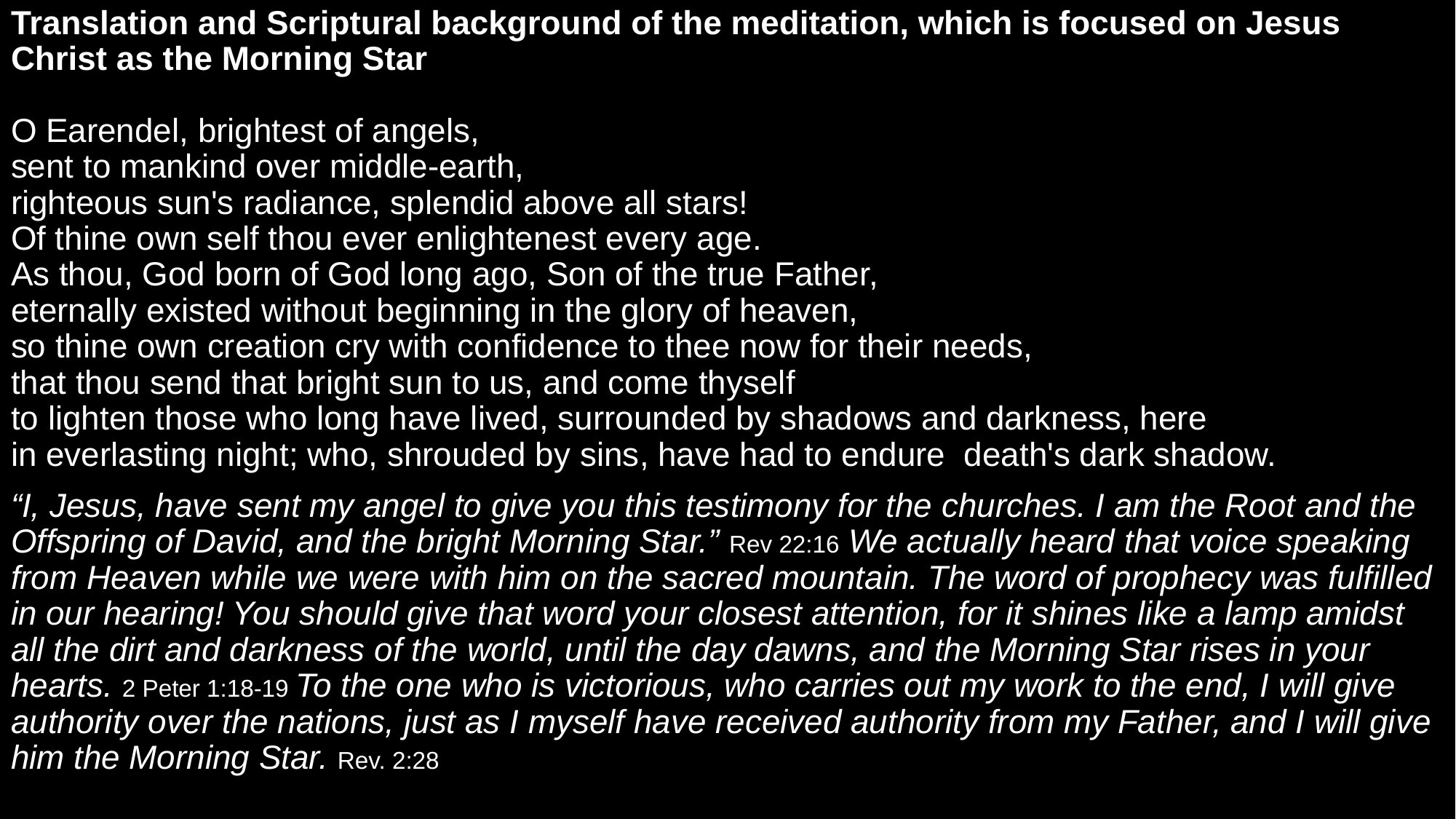

#

Translation and Scriptural background of the meditation, which is focused on Jesus Christ as the Morning Star

O Earendel, brightest of angels,
sent to mankind over middle-earth,
righteous sun's radiance, splendid above all stars!
Of thine own self thou ever enlightenest every age.
As thou, God born of God long ago, Son of the true Father,
eternally existed without beginning in the glory of heaven,
so thine own creation cry with confidence to thee now for their needs,
that thou send that bright sun to us, and come thyself
to lighten those who long have lived, surrounded by shadows and darkness, here
in everlasting night; who, shrouded by sins, have had to endure  death's dark shadow.
“I, Jesus, have sent my angel to give you this testimony for the churches. I am the Root and the Offspring of David, and the bright Morning Star.” Rev 22:16 We actually heard that voice speaking from Heaven while we were with him on the sacred mountain. The word of prophecy was fulfilled in our hearing! You should give that word your closest attention, for it shines like a lamp amidst all the dirt and darkness of the world, until the day dawns, and the Morning Star rises in your hearts. 2 Peter 1:18-19 To the one who is victorious, who carries out my work to the end, I will give authority over the nations, just as I myself have received authority from my Father, and I will give him the Morning Star. Rev. 2:28